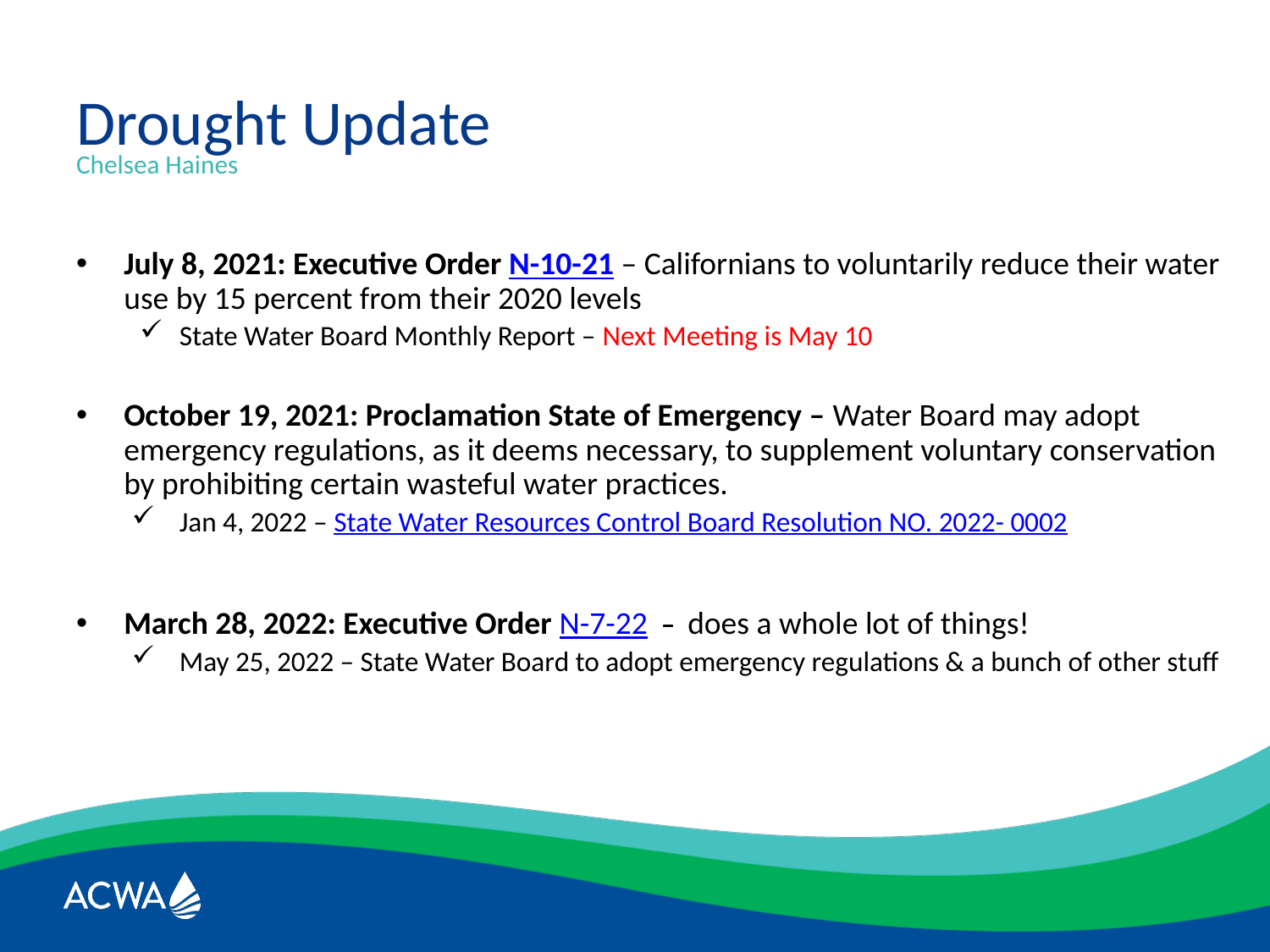

# Drought Update
Chelsea Haines
July 8, 2021: Executive Order N-10-21 – Californians to voluntarily reduce their water use by 15 percent from their 2020 levels
State Water Board Monthly Report – Next Meeting is May 10

October 19, 2021: Proclamation State of Emergency – Water Board may adopt emergency regulations, as it deems necessary, to supplement voluntary conservation by prohibiting certain wasteful water practices.
Jan 4, 2022 – State Water Resources Control Board Resolution NO. 2022- 0002

March 28, 2022: Executive Order N-7-22  –  does a whole lot of things!
May 25, 2022 – State Water Board to adopt emergency regulations & a bunch of other stuff